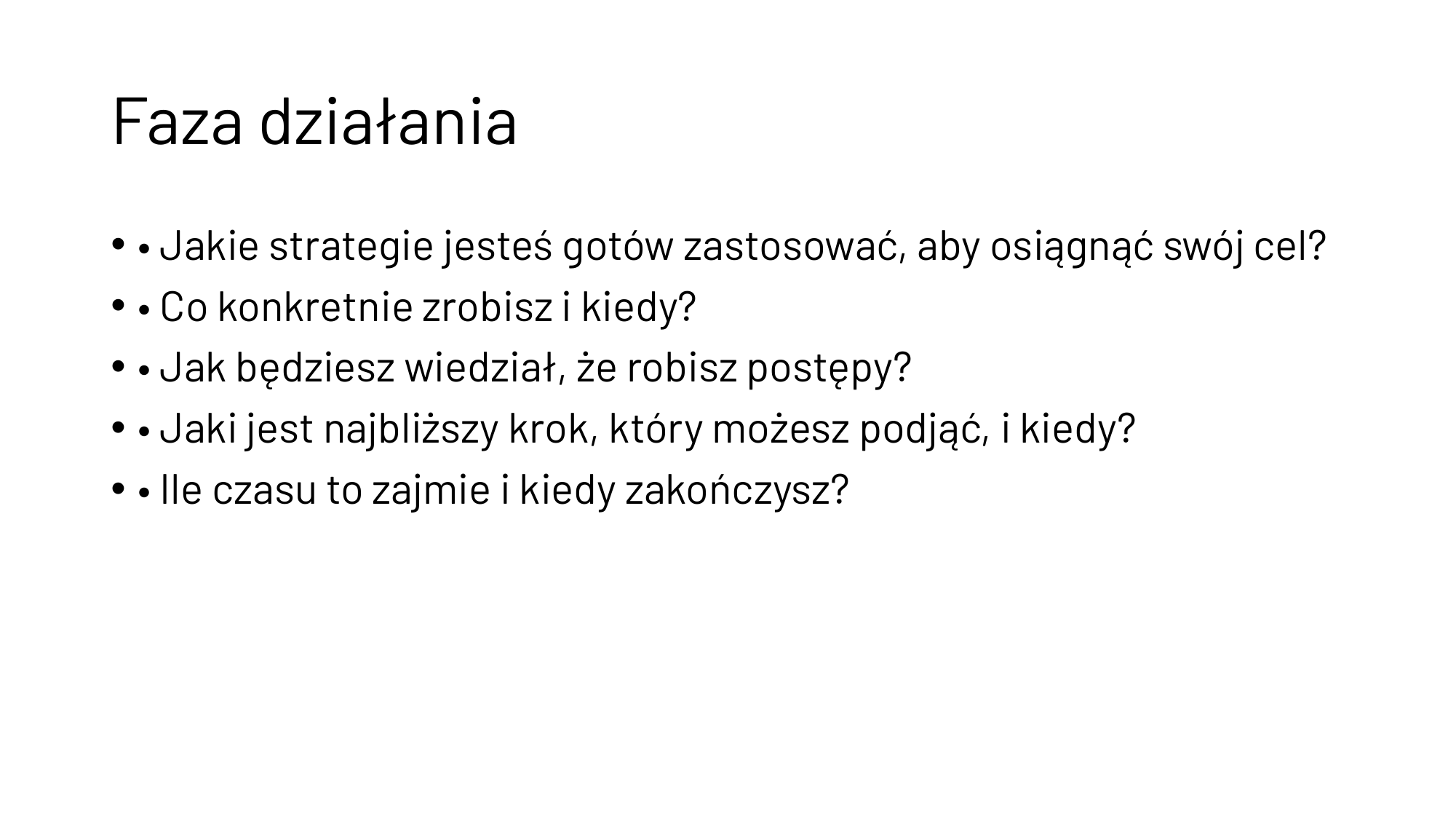

# Faza działania
• Jakie strategie jesteś gotów zastosować, aby osiągnąć swój cel?
• Co konkretnie zrobisz i kiedy?
• Jak będziesz wiedział, że robisz postępy?
• Jaki jest najbliższy krok, który możesz podjąć, i kiedy?
• Ile czasu to zajmie i kiedy zakończysz?